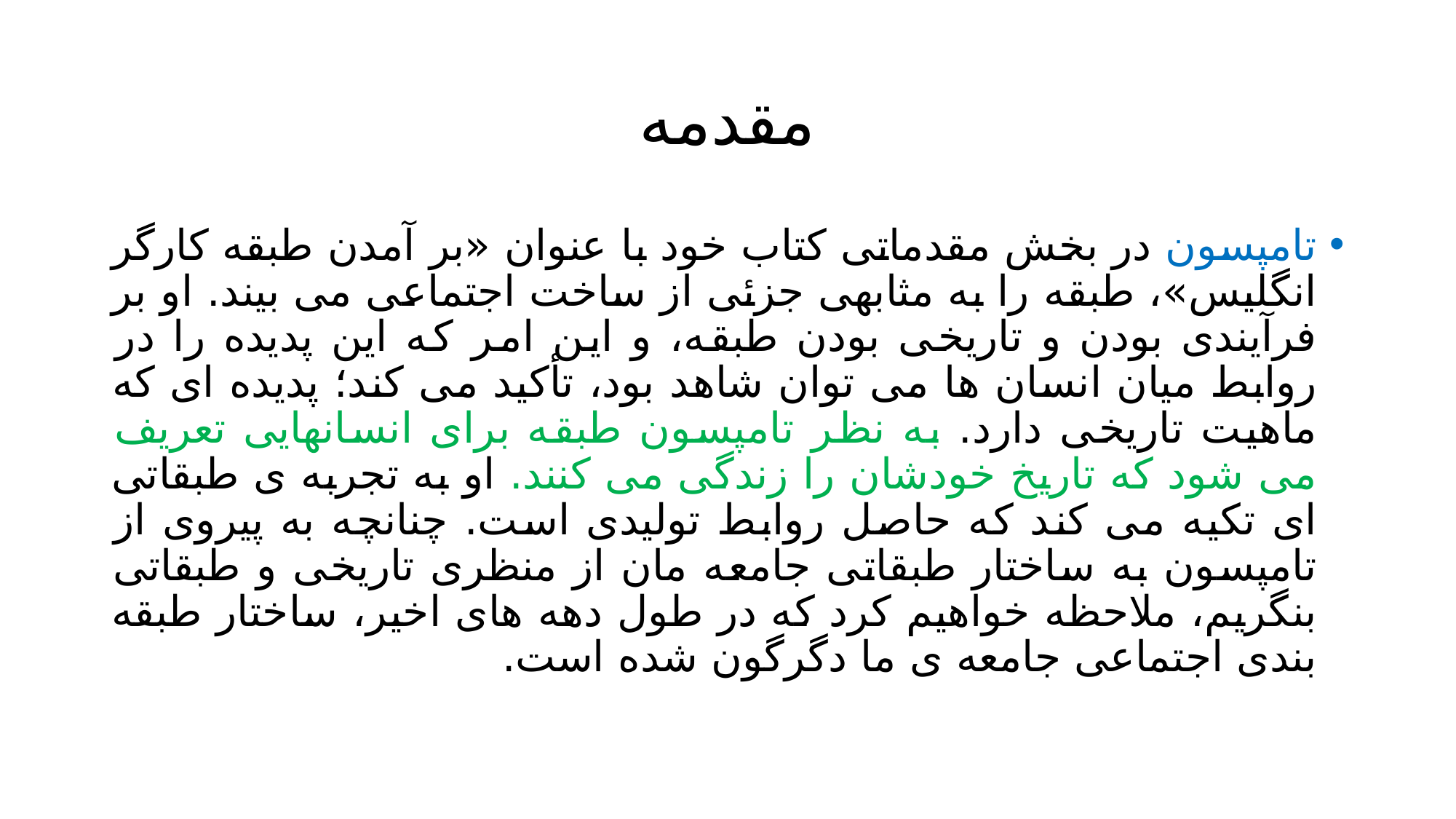

# مقدمه
تامپسون در بخش مقدماتی کتاب خود با عنوان «بر آمدن طبقه کارگر انگلیس»، طبقه را به مثابهی جزئی از ساخت اجتماعی می بیند. او بر فرآیندی بودن و تاریخی بودن طبقه، و این امر که این پدیده را در روابط میان انسان ها می توان شاهد بود، تأکید می کند؛ پدیده ای که ماهیت تاریخی دارد. به نظر تامپسون طبقه برای انسانهایی تعریف می شود که تاریخ خودشان را زندگی می کنند. او به تجربه ی طبقاتی ای تکیه می کند که حاصل روابط تولیدی است. چنانچه به پیروی از تامپسون به ساختار طبقاتی جامعه مان از منظری تاریخی و طبقاتی بنگریم، ملاحظه خواهیم کرد که در طول دهه های اخیر، ساختار طبقه بندی اجتماعی جامعه ی ما دگرگون شده است.